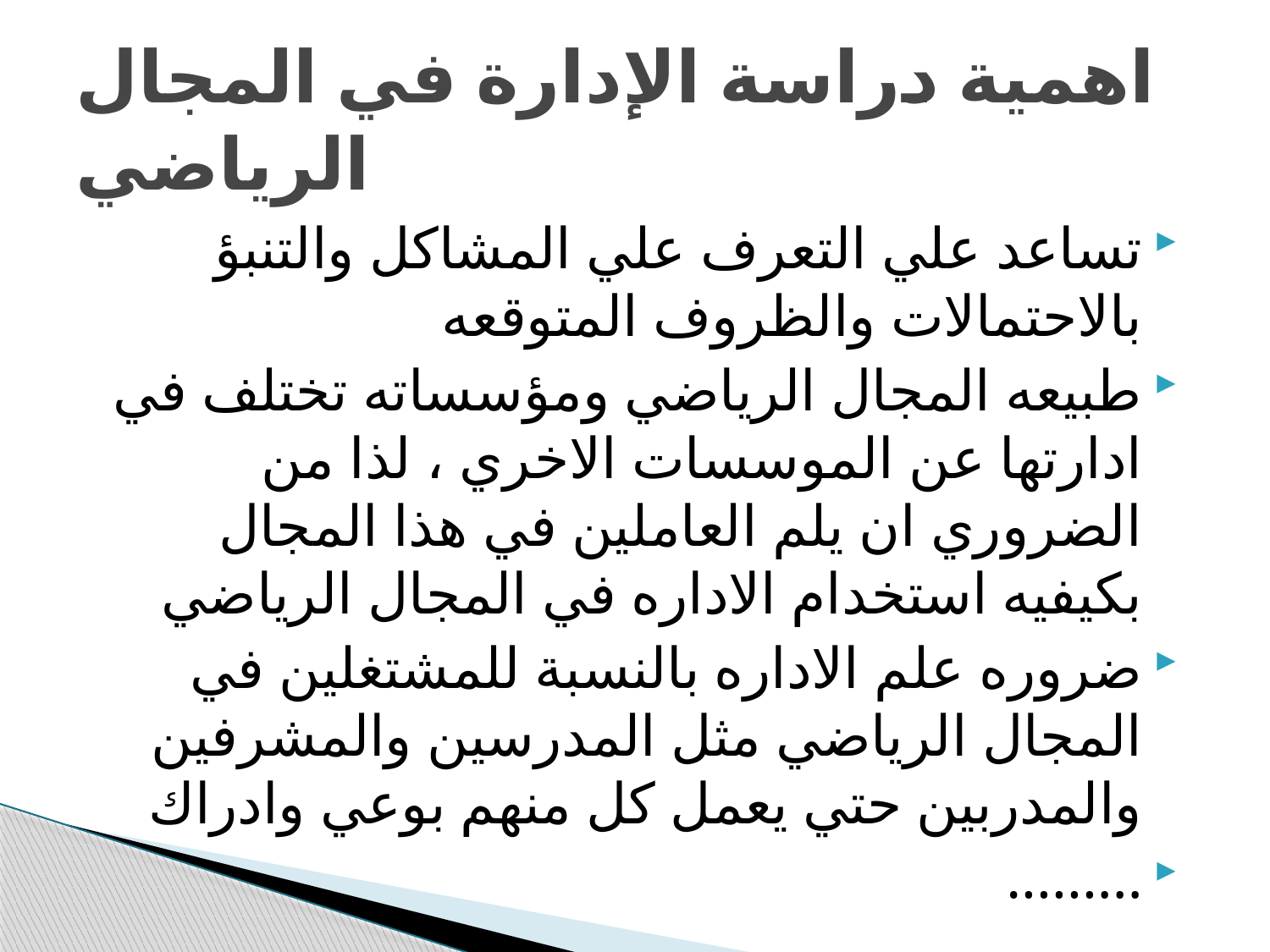

# اهمية دراسة الإدارة في المجال الرياضي
تساعد علي التعرف علي المشاكل والتنبؤ بالاحتمالات والظروف المتوقعه
طبيعه المجال الرياضي ومؤسساته تختلف في ادارتها عن الموسسات الاخري ، لذا من الضروري ان يلم العاملين في هذا المجال بكيفيه استخدام الاداره في المجال الرياضي
ضروره علم الاداره بالنسبة للمشتغلين في المجال الرياضي مثل المدرسين والمشرفين والمدربين حتي يعمل كل منهم بوعي وادراك
.........